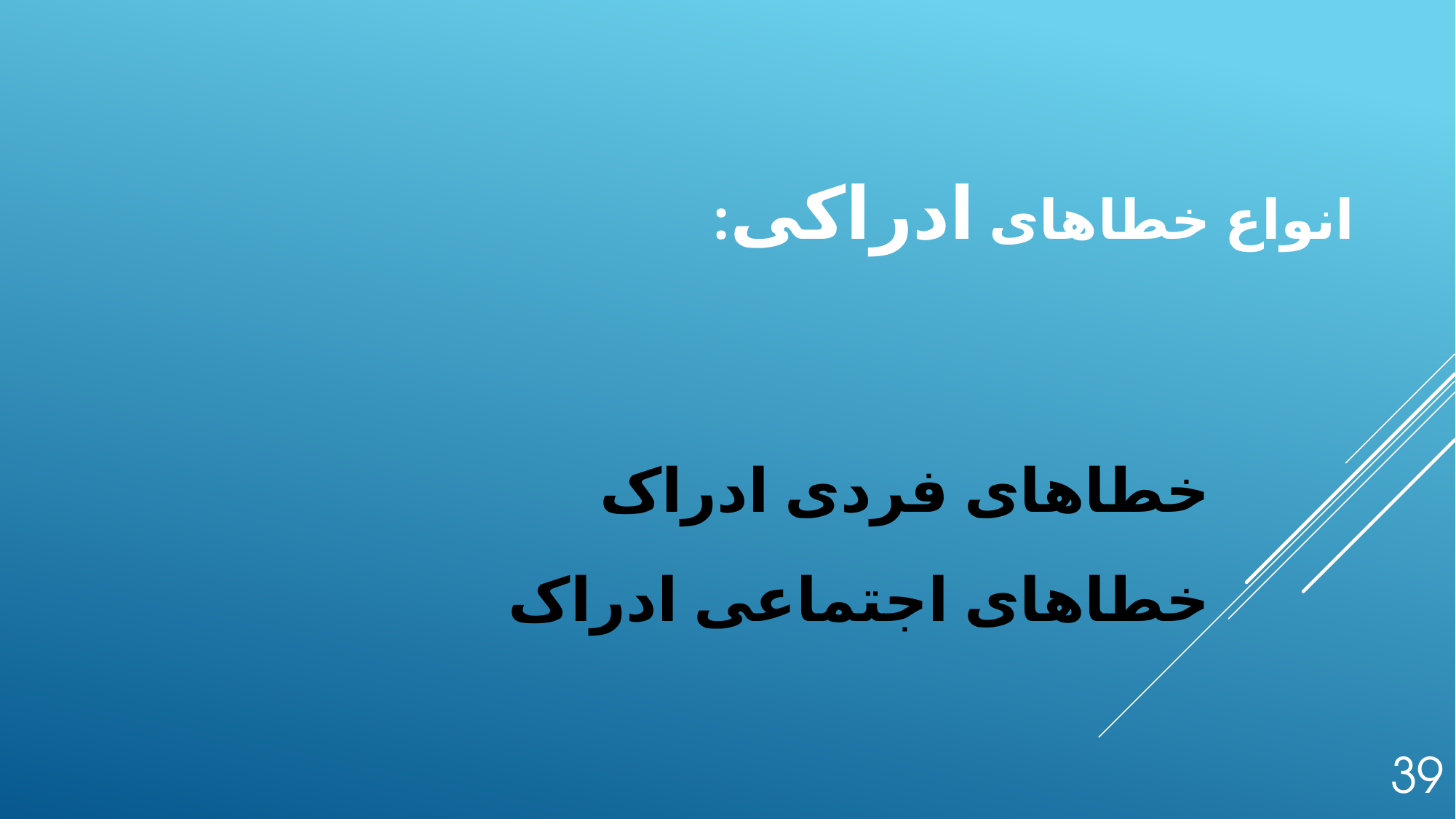

انواع خطاهای ادراکی:
خطاهای فردی ادراک
خطاهای اجتماعی ادراک
39